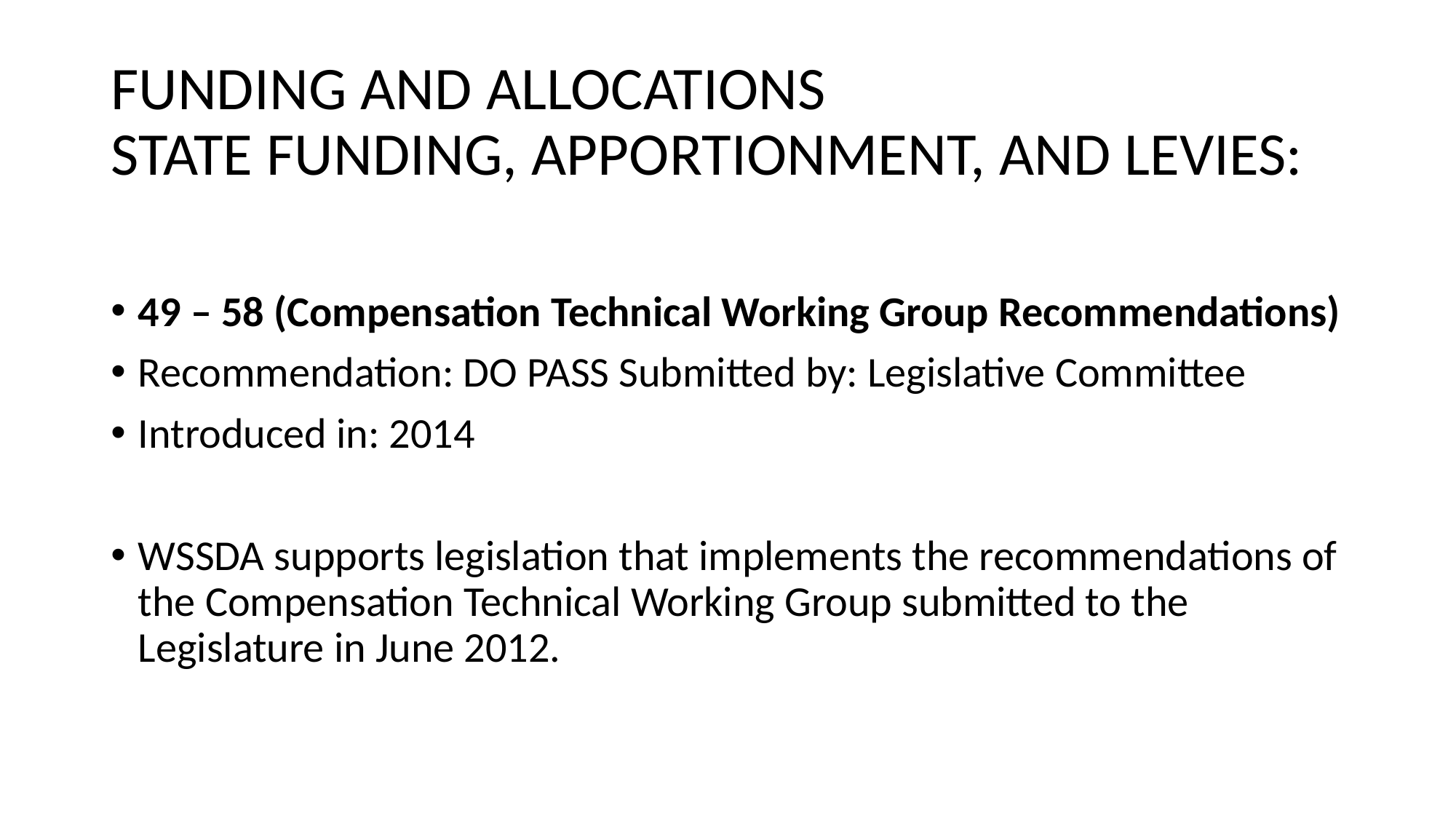

# FUNDING AND ALLOCATIONS STATE FUNDING, APPORTIONMENT, AND LEVIES:

49 – 58 (Compensation Technical Working Group Recommendations)
Recommendation: DO PASS Submitted by: Legislative Committee
Introduced in: 2014

WSSDA supports legislation that implements the recommendations of the Compensation Technical Working Group submitted to the Legislature in June 2012.